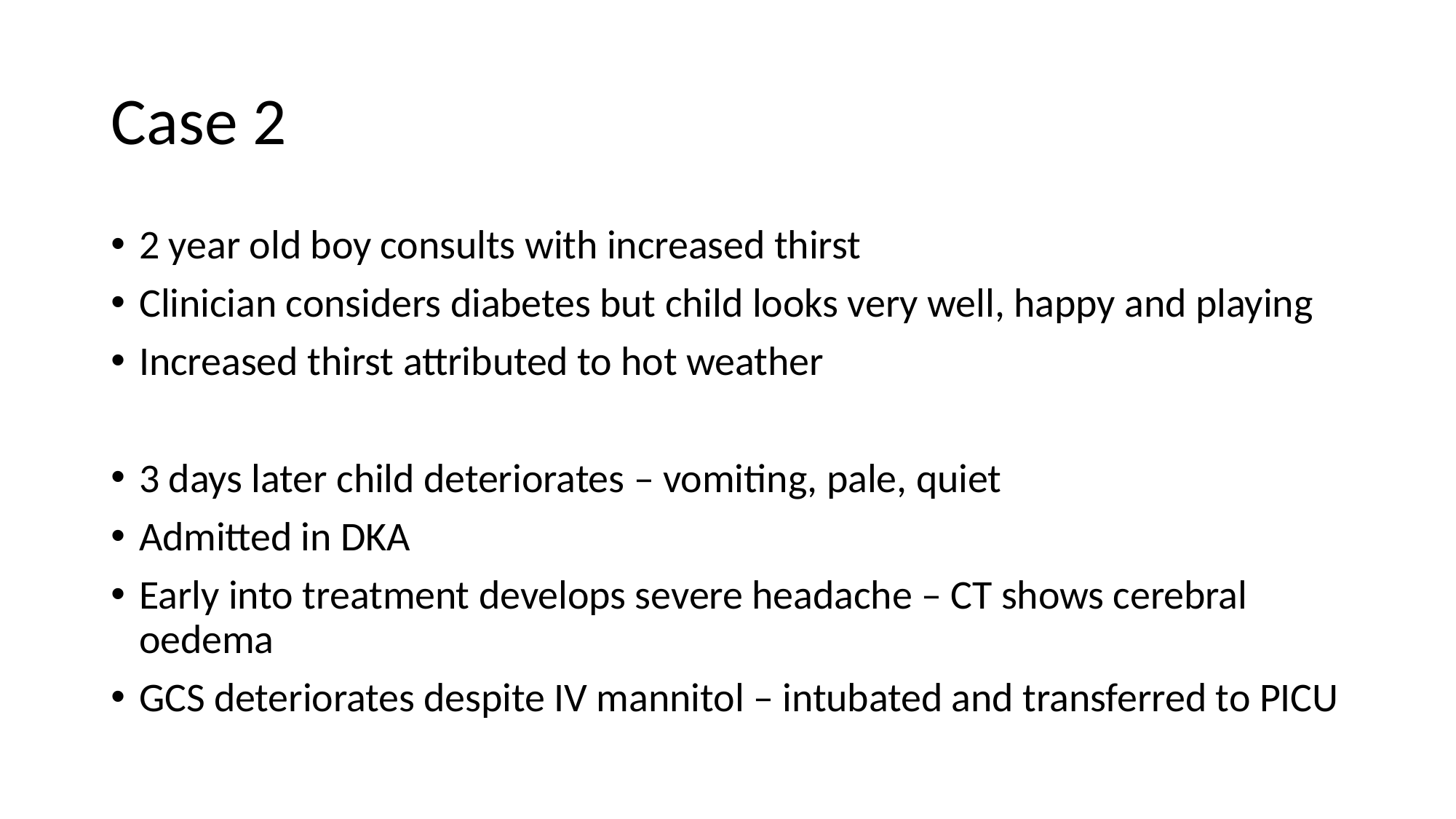

# Case 2
2 year old boy consults with increased thirst
Clinician considers diabetes but child looks very well, happy and playing
Increased thirst attributed to hot weather

3 days later child deteriorates – vomiting, pale, quiet
Admitted in DKA
Early into treatment develops severe headache – CT shows cerebral oedema
GCS deteriorates despite IV mannitol – intubated and transferred to PICU